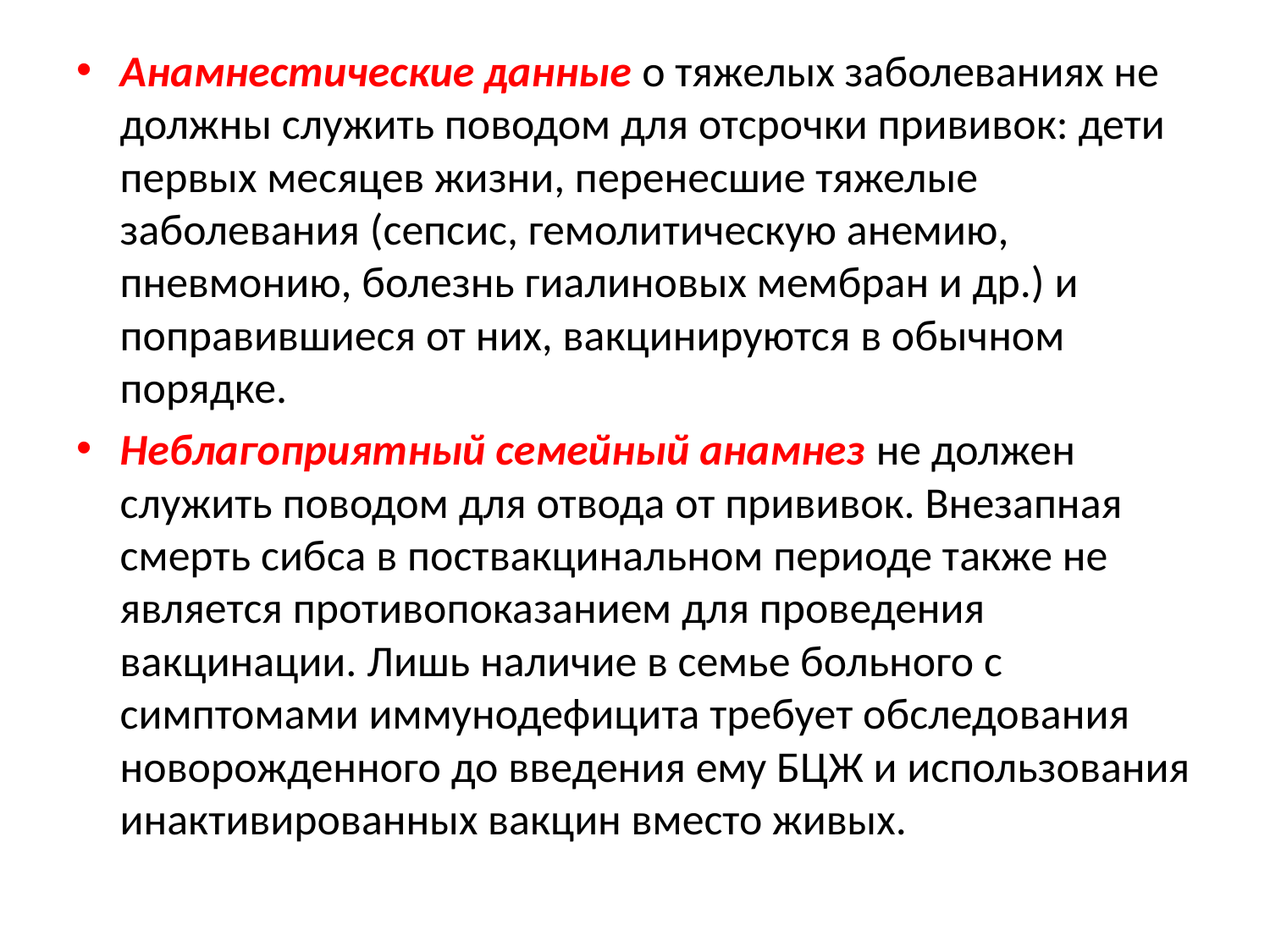

Анамнестические данные о тяжелых заболеваниях не должны служить поводом для отсрочки прививок: дети первых месяцев жизни, перенесшие тяжелые заболевания (сепсис, гемолитическую анемию, пневмонию, болезнь гиалиновых мембран и др.) и поправившиеся от них, вакцинируются в обычном порядке.
Неблагоприятный семейный анамнез не должен служить поводом для отвода от прививок. Внезапная смерть сибса в поствакцинальном периоде также не является противопоказанием для проведения вакцинации. Лишь наличие в семье больного с симптомами иммунодефицита требует обследования новорожденного до введения ему БЦЖ и использования инактивированных вакцин вместо живых.